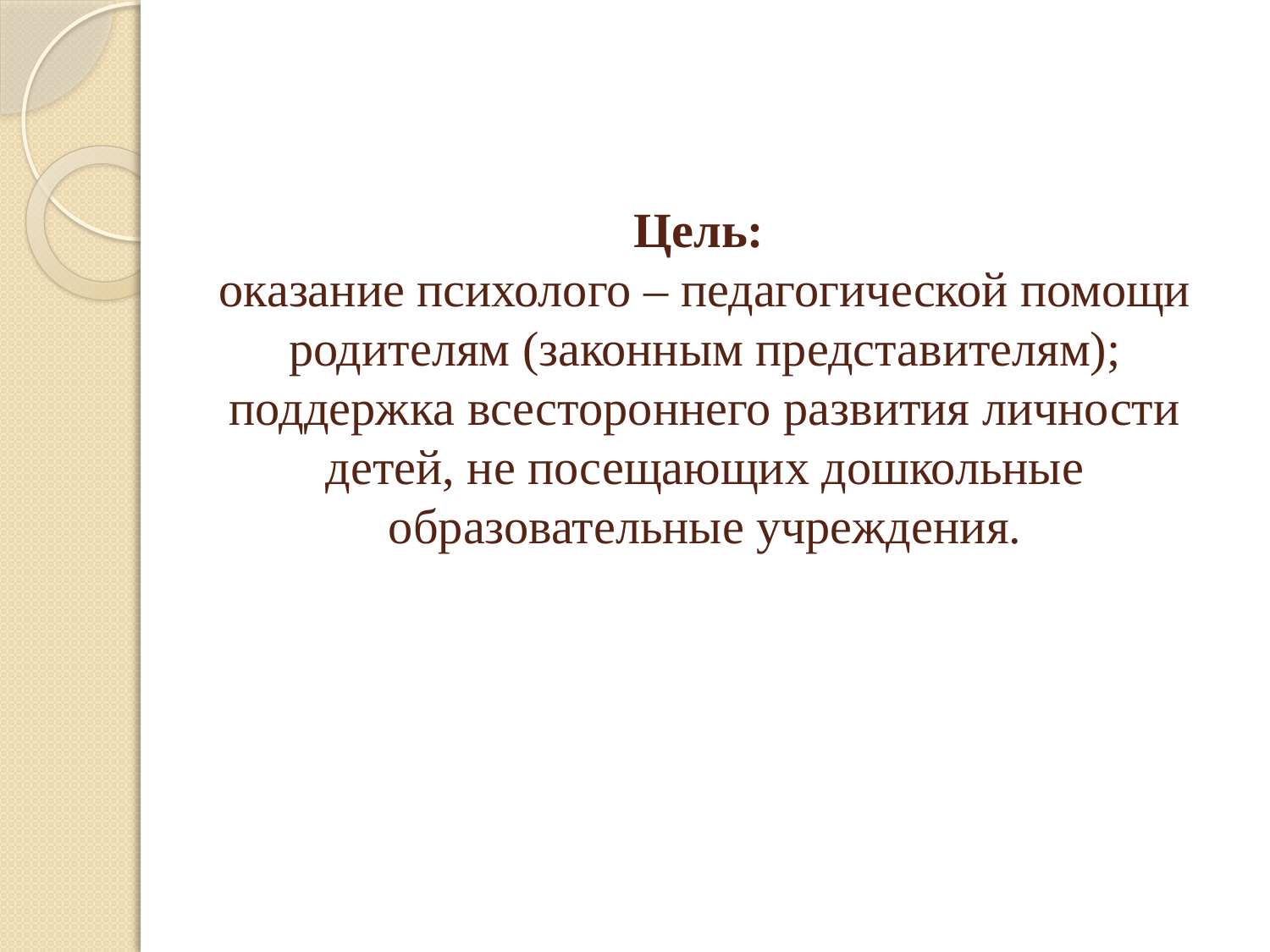

# Цель: оказание психолого – педагогической помощи родителям (законным представителям); поддержка всестороннего развития личности детей, не посещающих дошкольные образовательные учреждения.